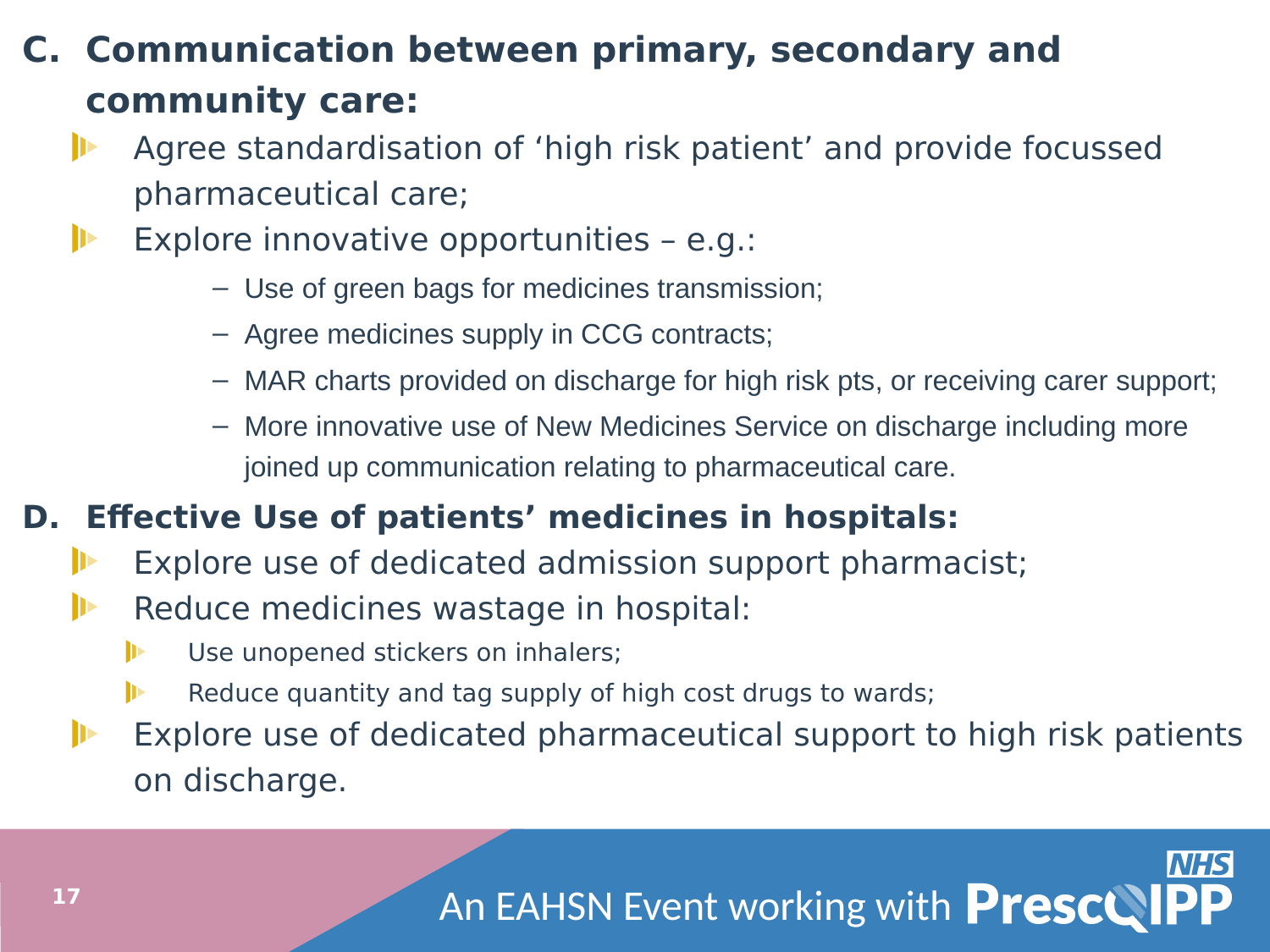

C.	Communication between primary, secondary and community care:
Agree standardisation of ‘high risk patient’ and provide focussed pharmaceutical care;
Explore innovative opportunities – e.g.:
Use of green bags for medicines transmission;
Agree medicines supply in CCG contracts;
MAR charts provided on discharge for high risk pts, or receiving carer support;
More innovative use of New Medicines Service on discharge including more joined up communication relating to pharmaceutical care.
D.	Effective Use of patients’ medicines in hospitals:
Explore use of dedicated admission support pharmacist;
Reduce medicines wastage in hospital:
Use unopened stickers on inhalers;
Reduce quantity and tag supply of high cost drugs to wards;
Explore use of dedicated pharmaceutical support to high risk patients on discharge.